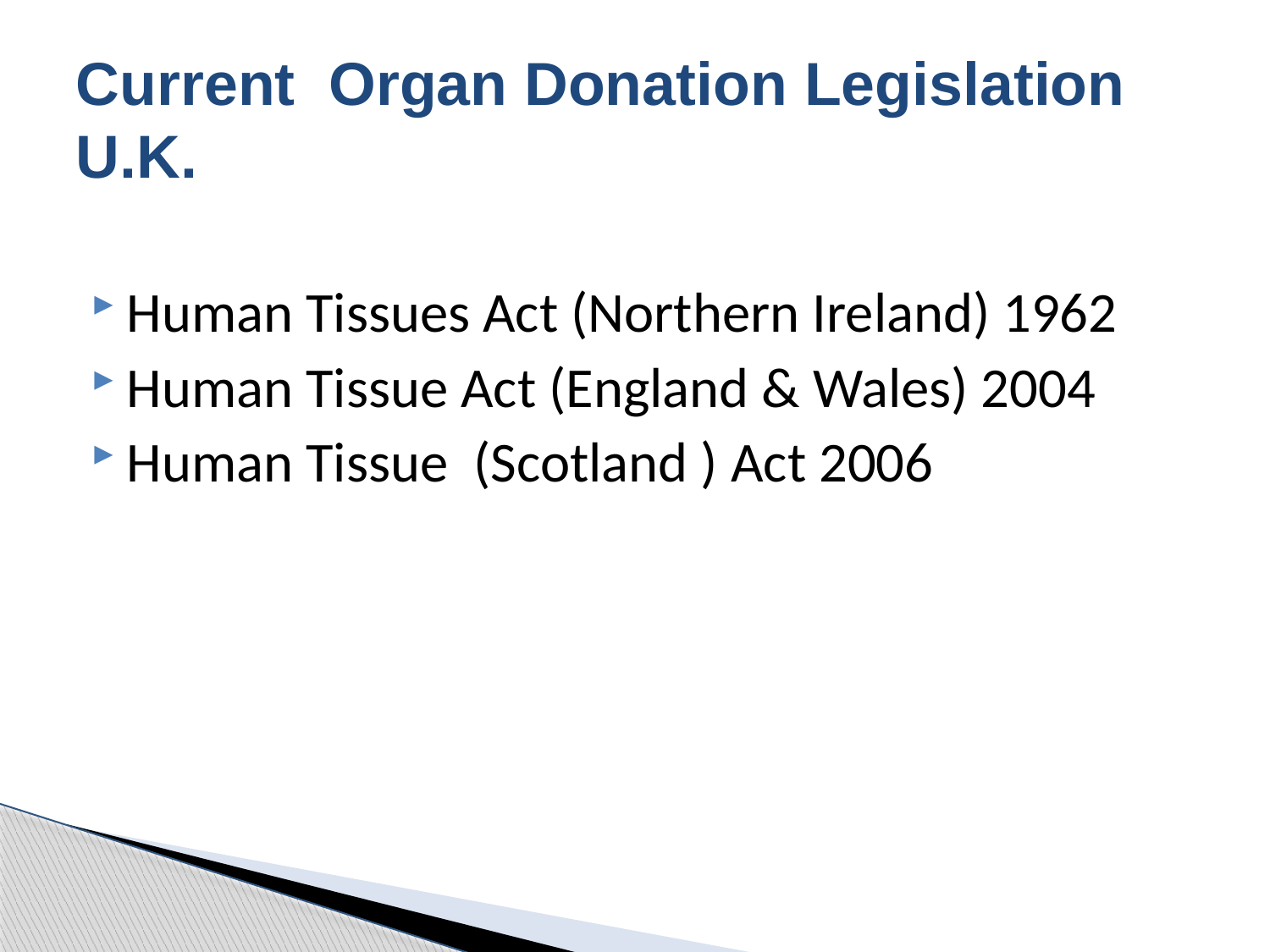

# Current  Organ Donation Legislation U.K.

Human Tissues Act (Northern Ireland) 1962
Human Tissue Act (England & Wales) 2004
Human Tissue  (Scotland ) Act 2006